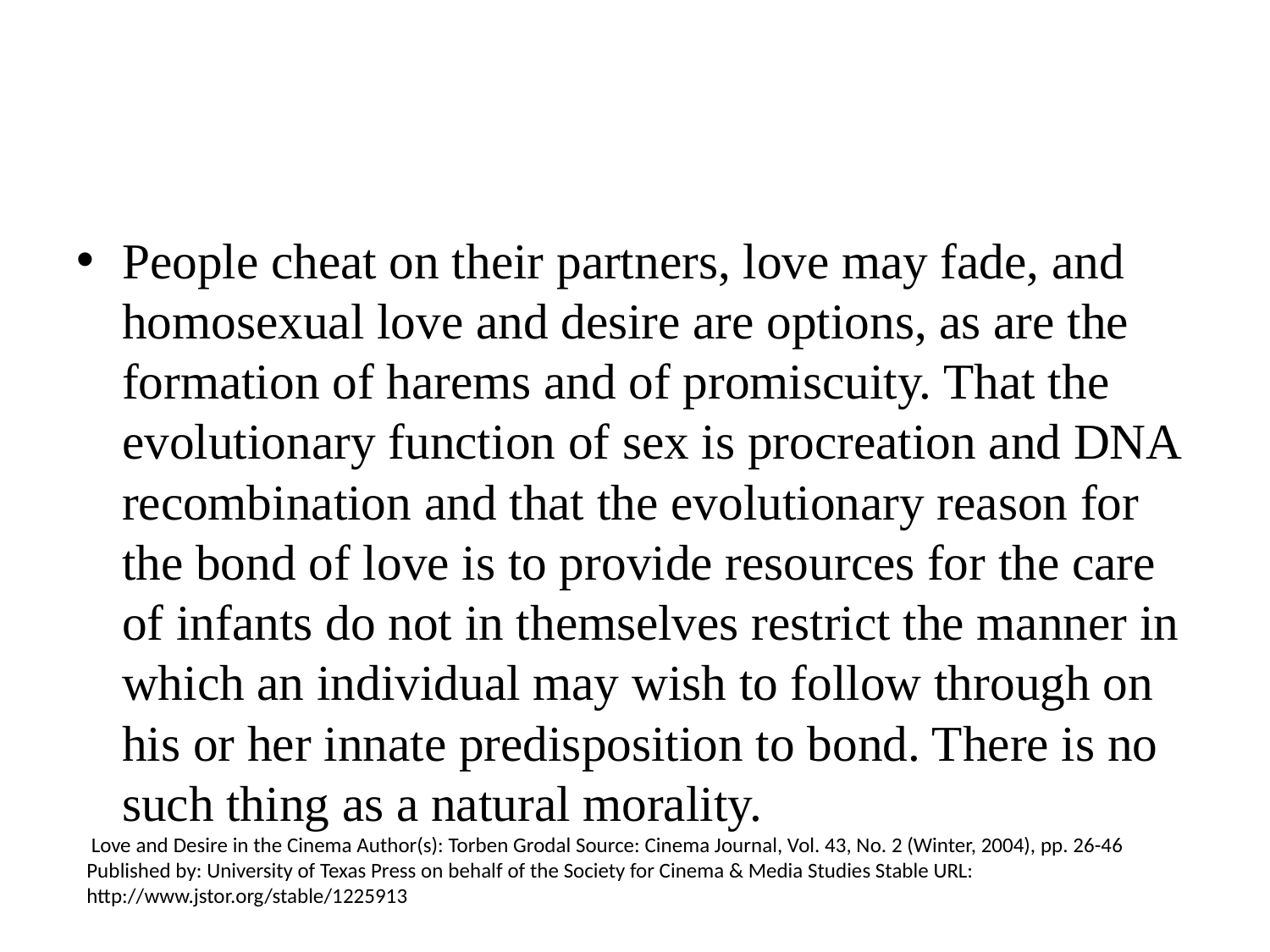

#
People cheat on their partners, love may fade, and homosexual love and desire are options, as are the formation of harems and of promiscuity. That the evolutionary function of sex is procreation and DNA recombination and that the evolutionary reason for the bond of love is to provide resources for the care of infants do not in themselves restrict the manner in which an individual may wish to follow through on his or her innate predisposition to bond. There is no such thing as a natural morality.
 Love and Desire in the Cinema Author(s): Torben Grodal Source: Cinema Journal, Vol. 43, No. 2 (Winter, 2004), pp. 26-46 Published by: University of Texas Press on behalf of the Society for Cinema & Media Studies Stable URL: http://www.jstor.org/stable/1225913